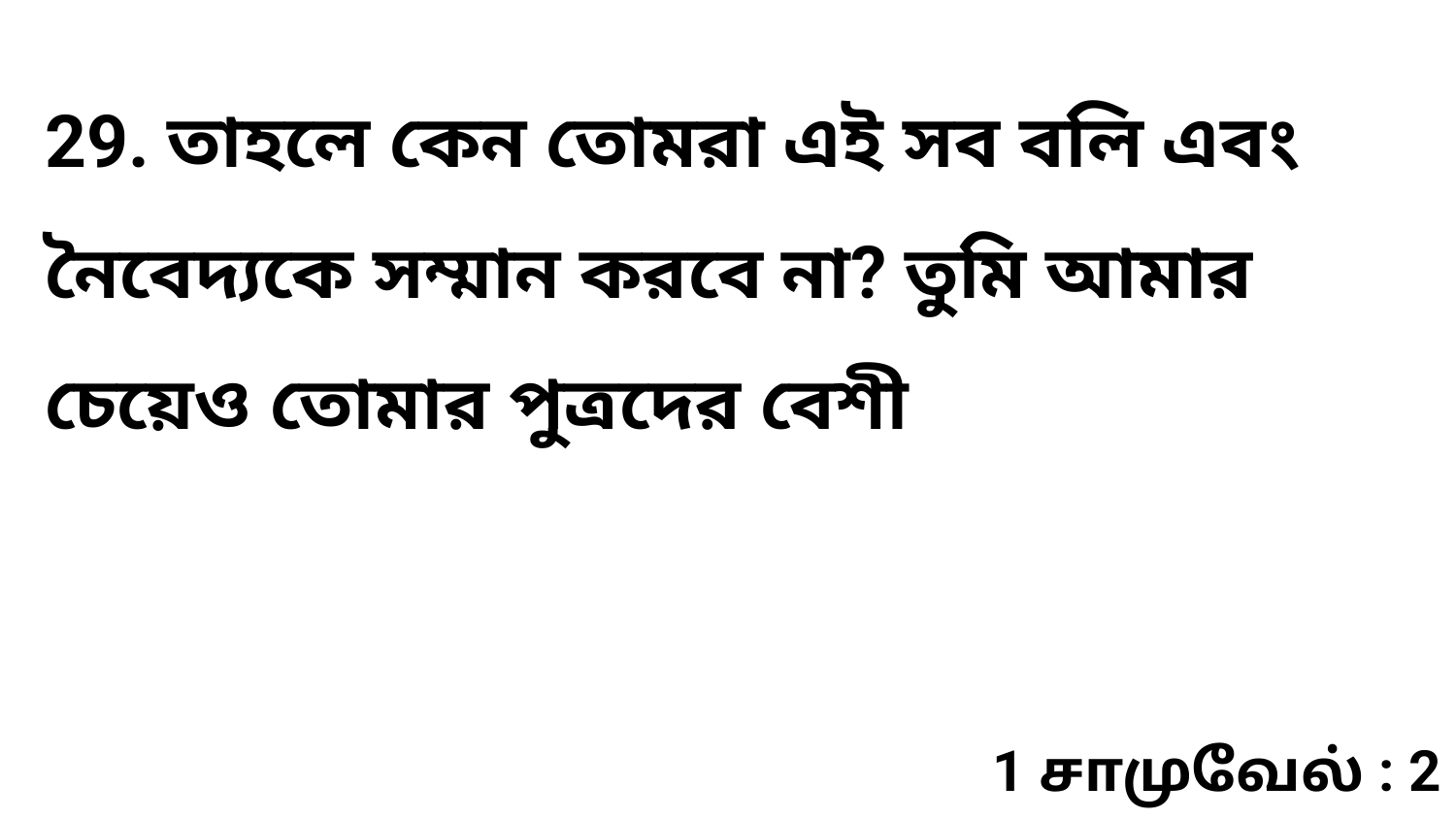

29. তাহলে কেন তোমরা এই সব বলি এবং নৈবেদ্যকে সম্মান করবে না? তুমি আমার চেয়েও তোমার পুত্রদের বেশী
1 சாமுவேல் : 2